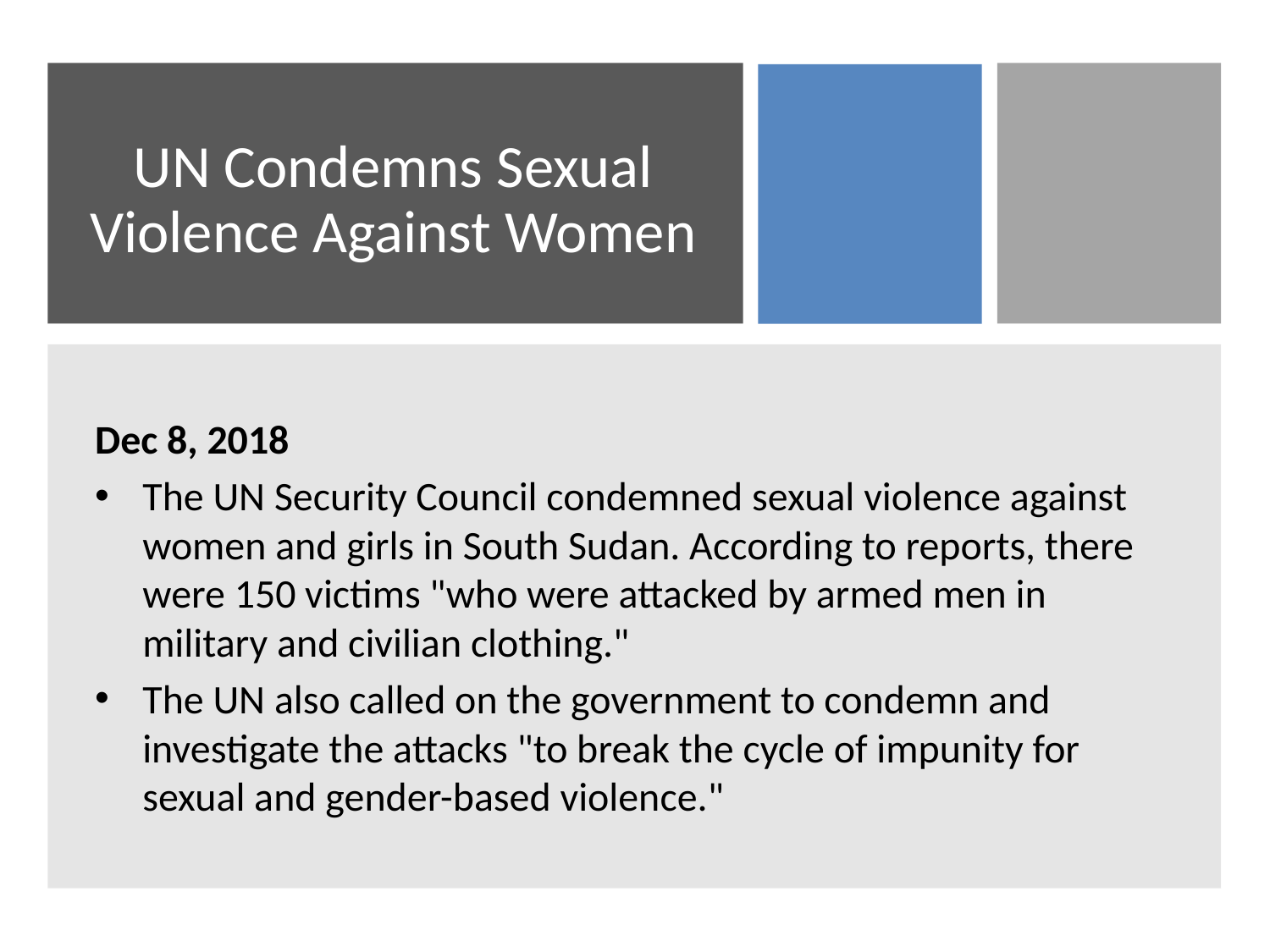

# UN Condemns Sexual Violence Against Women

Dec 8, 2018
The UN Security Council condemned sexual violence against women and girls in South Sudan. According to reports, there were 150 victims "who were attacked by armed men in military and civilian clothing."
The UN also called on the government to condemn and investigate the attacks "to break the cycle of impunity for sexual and gender-based violence."